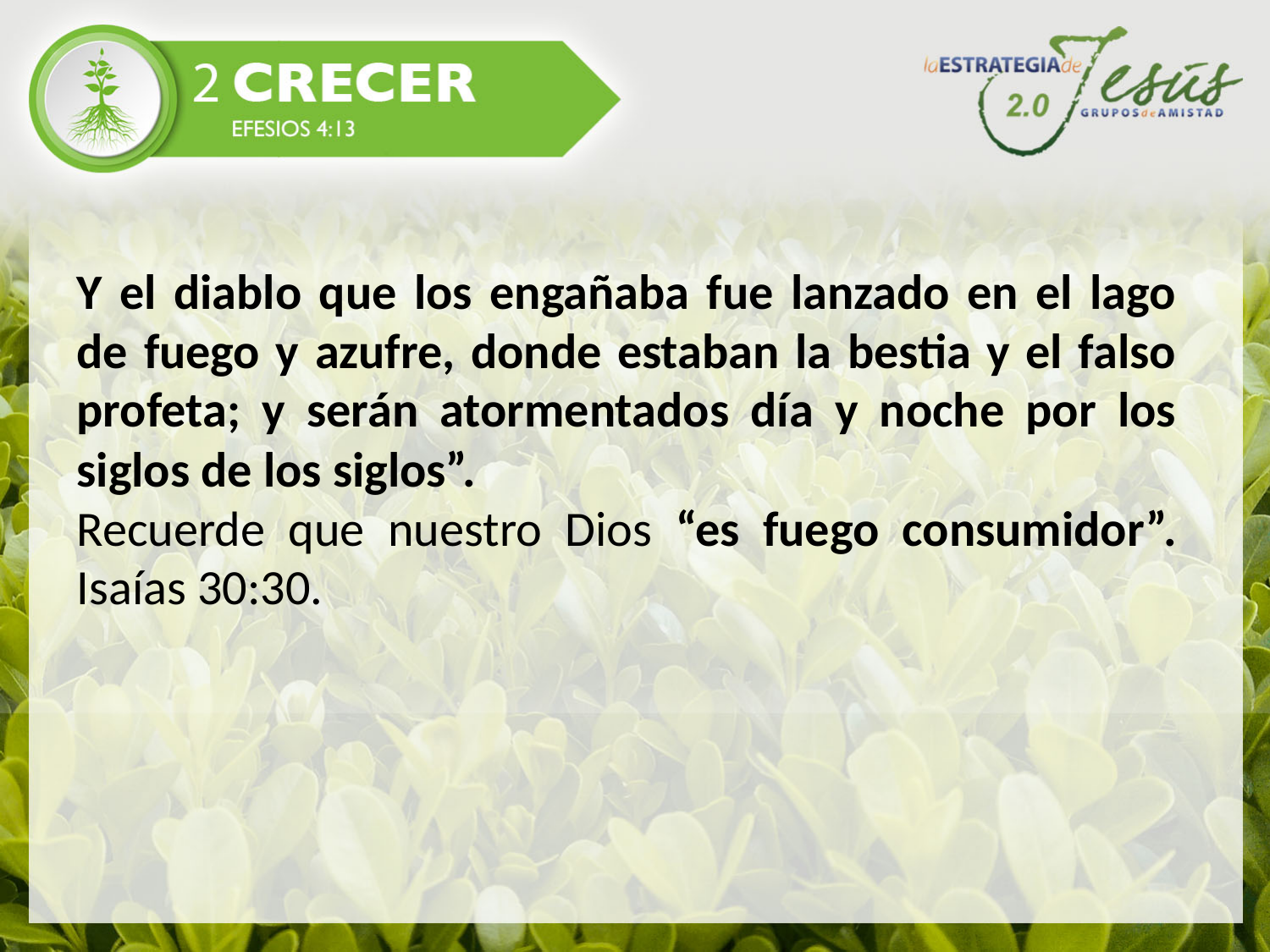

Y el diablo que los engañaba fue lanzado en el lago de fuego y azufre, donde estaban la bestia y el falso profeta; y serán atormentados día y noche por los siglos de los siglos”.
Recuerde que nuestro Dios “es fuego consumidor”. Isaías 30:30.